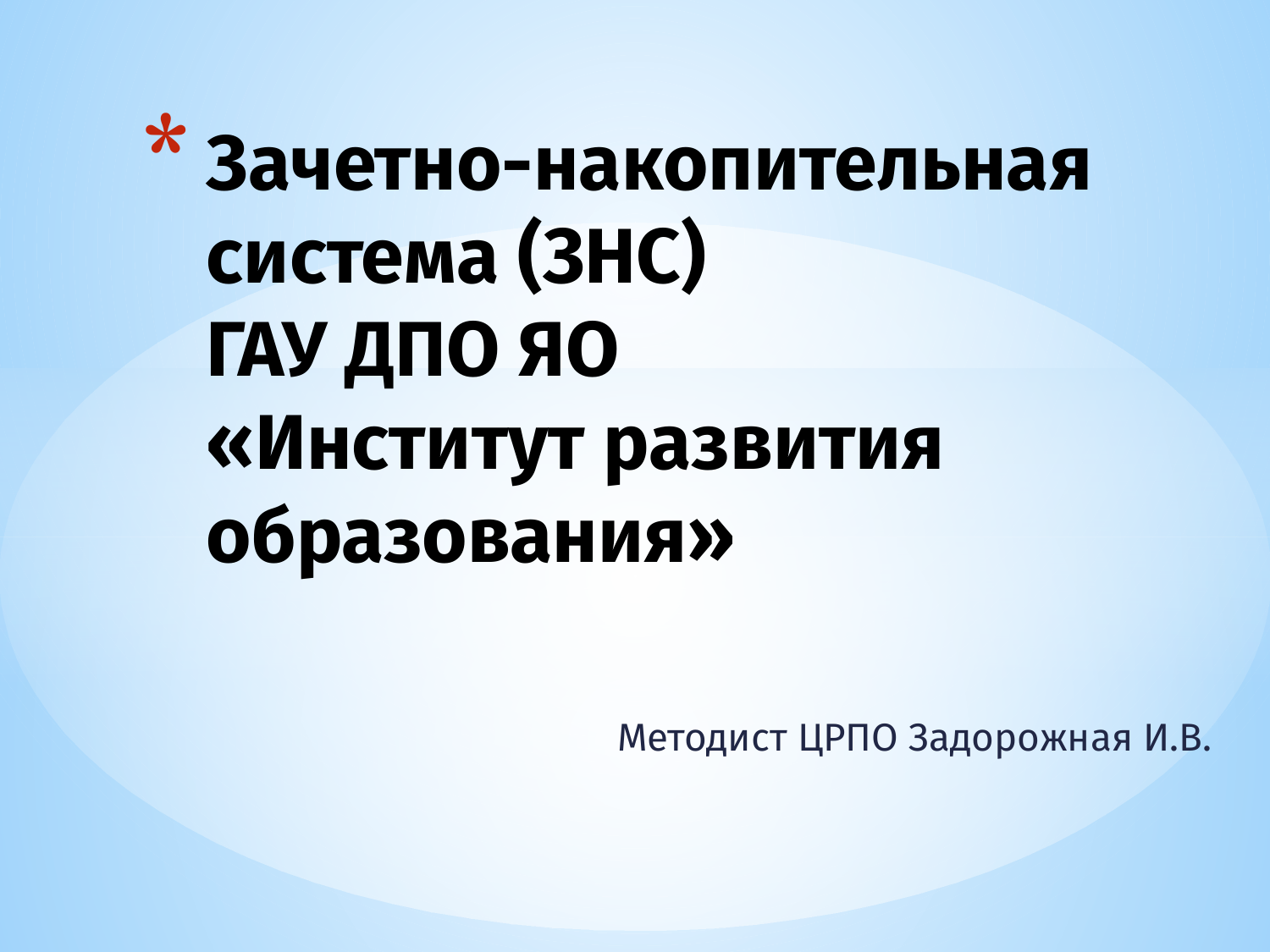

# Зачетно-накопительная система (ЗНС) ГАУ ДПО ЯО «Институт развития образования»
Методист ЦРПО Задорожная И.В.